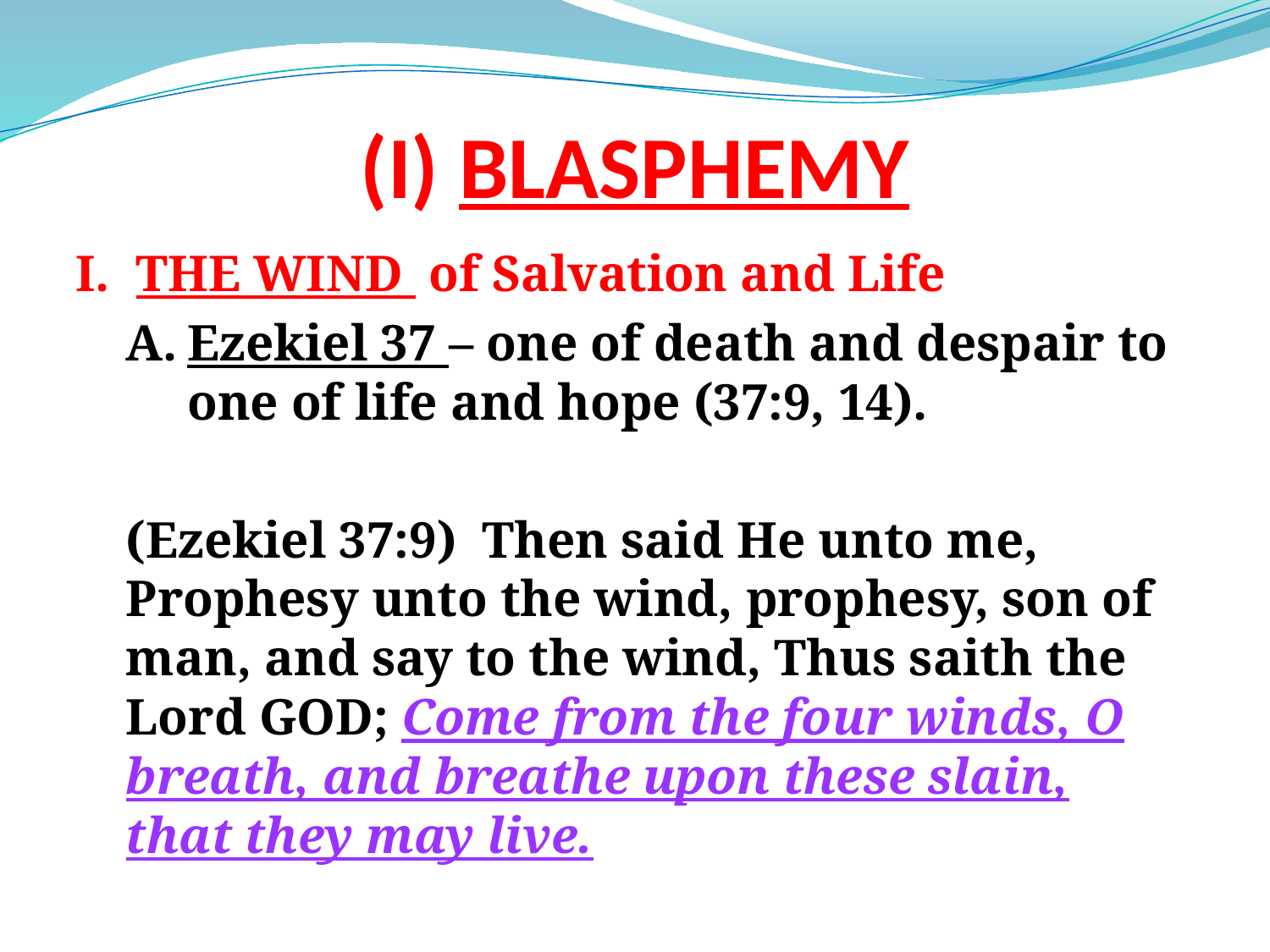

# (I) BLASPHEMY
I.  THE WIND  of Salvation and Life
A.	Ezekiel 37 – one of death and despair to one of life and hope (37:9, 14).

(Ezekiel 37:9)  Then said He unto me, Prophesy unto the wind, prophesy, son of man, and say to the wind, Thus saith the Lord GOD; Come from the four winds, O breath, and breathe upon these slain, that they may live.